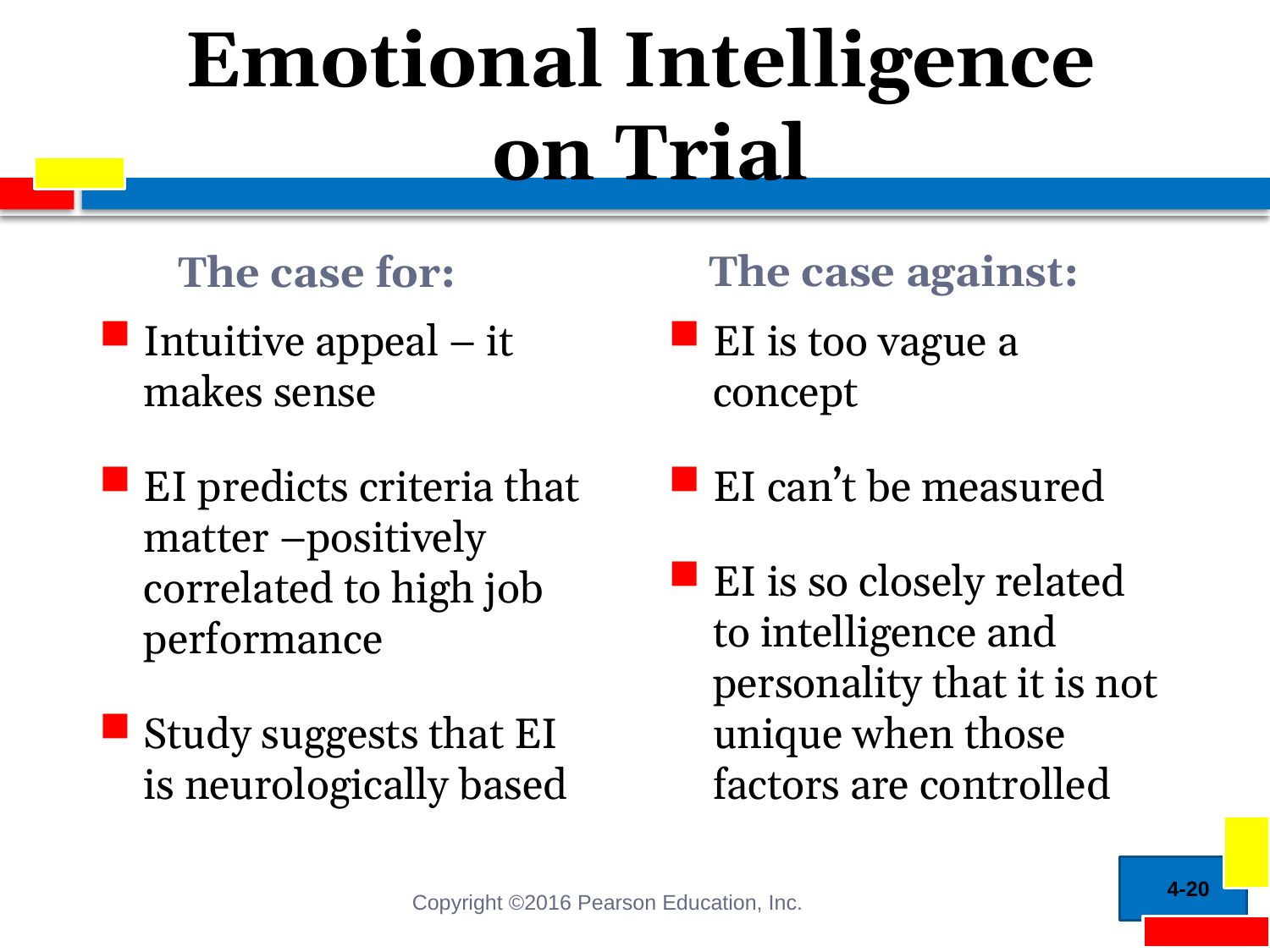

# Emotional Intelligence on Trial
The case against:
The case for:
Intuitive appeal – it makes sense
EI predicts criteria that matter –positively correlated to high job performance
Study suggests that EI is neurologically based
EI is too vague a concept
EI can’t be measured
EI is so closely related to intelligence and personality that it is not unique when those factors are controlled

4-20
Copyright ©2016 Pearson Education, Inc.